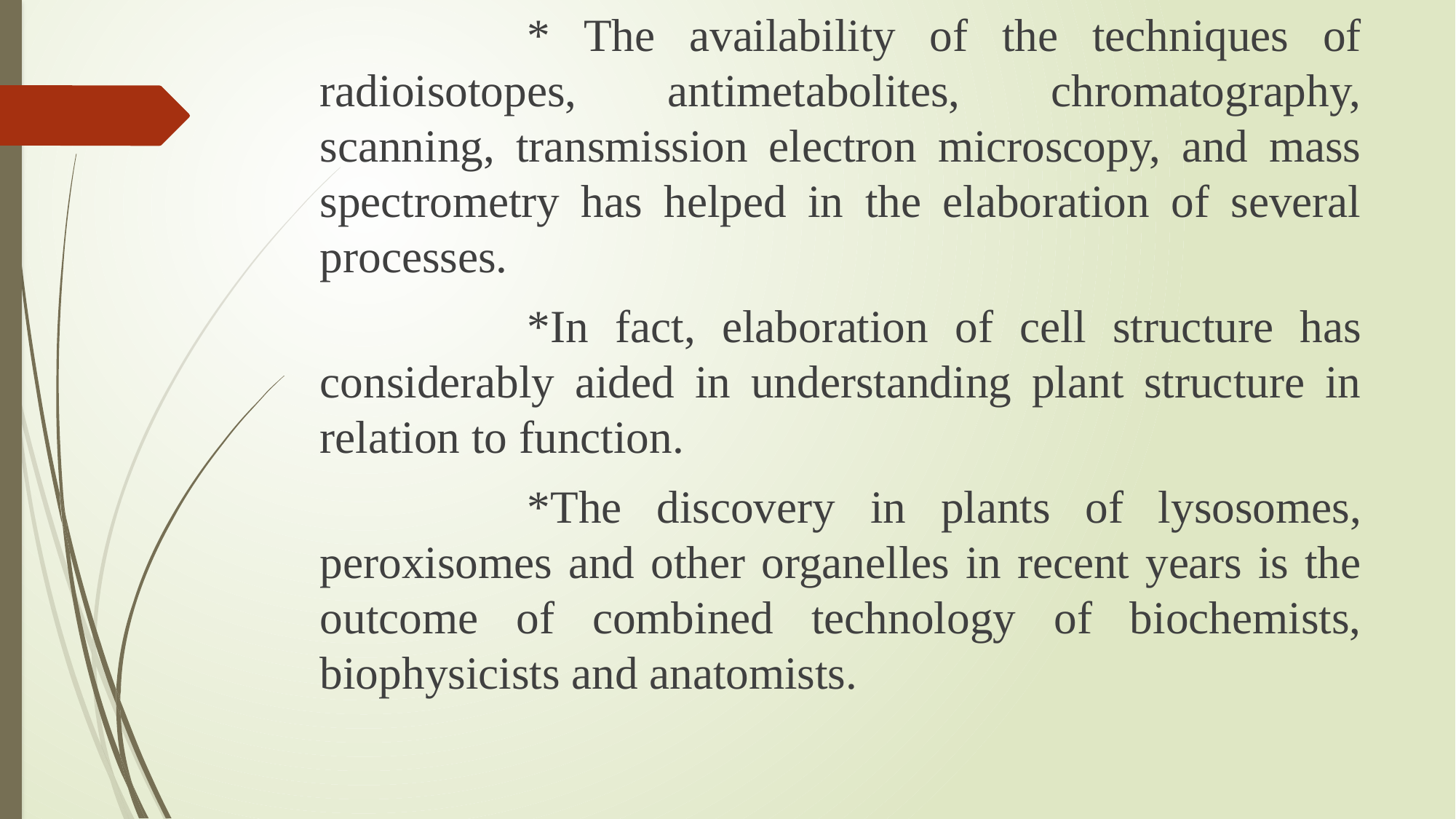

* The availability of the techniques of radioisotopes, antimetabolites, chromatography, scanning, transmission electron microscopy, and mass spectrometry has helped in the elaboration of several processes.
		*In fact, elaboration of cell structure has considerably aided in understanding plant structure in relation to function.
		*The discovery in plants of lysosomes, peroxisomes and other organelles in recent years is the outcome of combined technology of biochemists, biophysicists and anatomists.